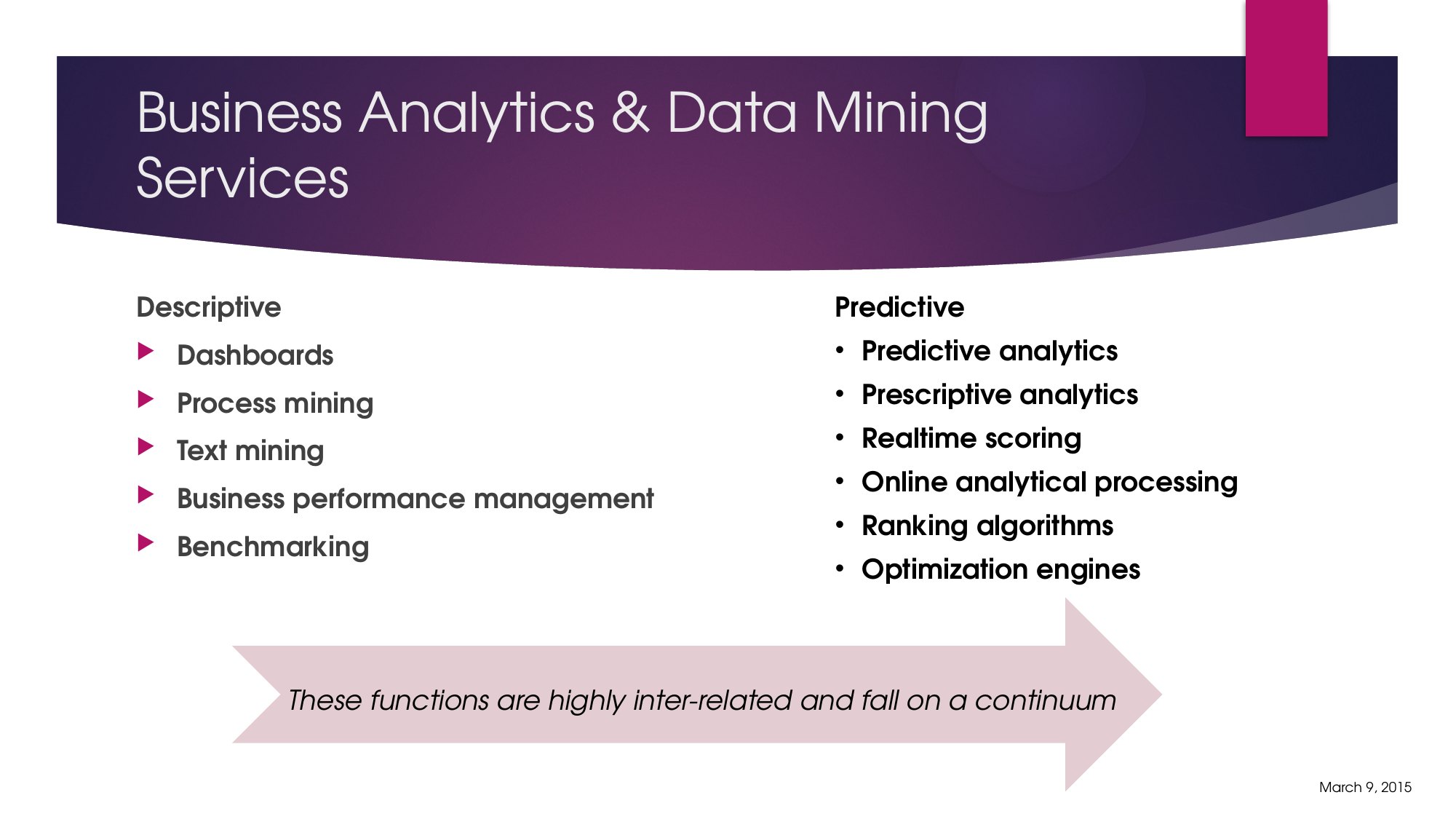

# Business Analytics & Data Mining Services
Descriptive
Dashboards
Process mining
Text mining
Business performance management
Benchmarking

Predictive
Predictive analytics
Prescriptive analytics
Realtime scoring
Online analytical processing
Ranking algorithms
Optimization engines

These functions are highly inter-related and fall on a continuum
March 9, 2015
Page 8